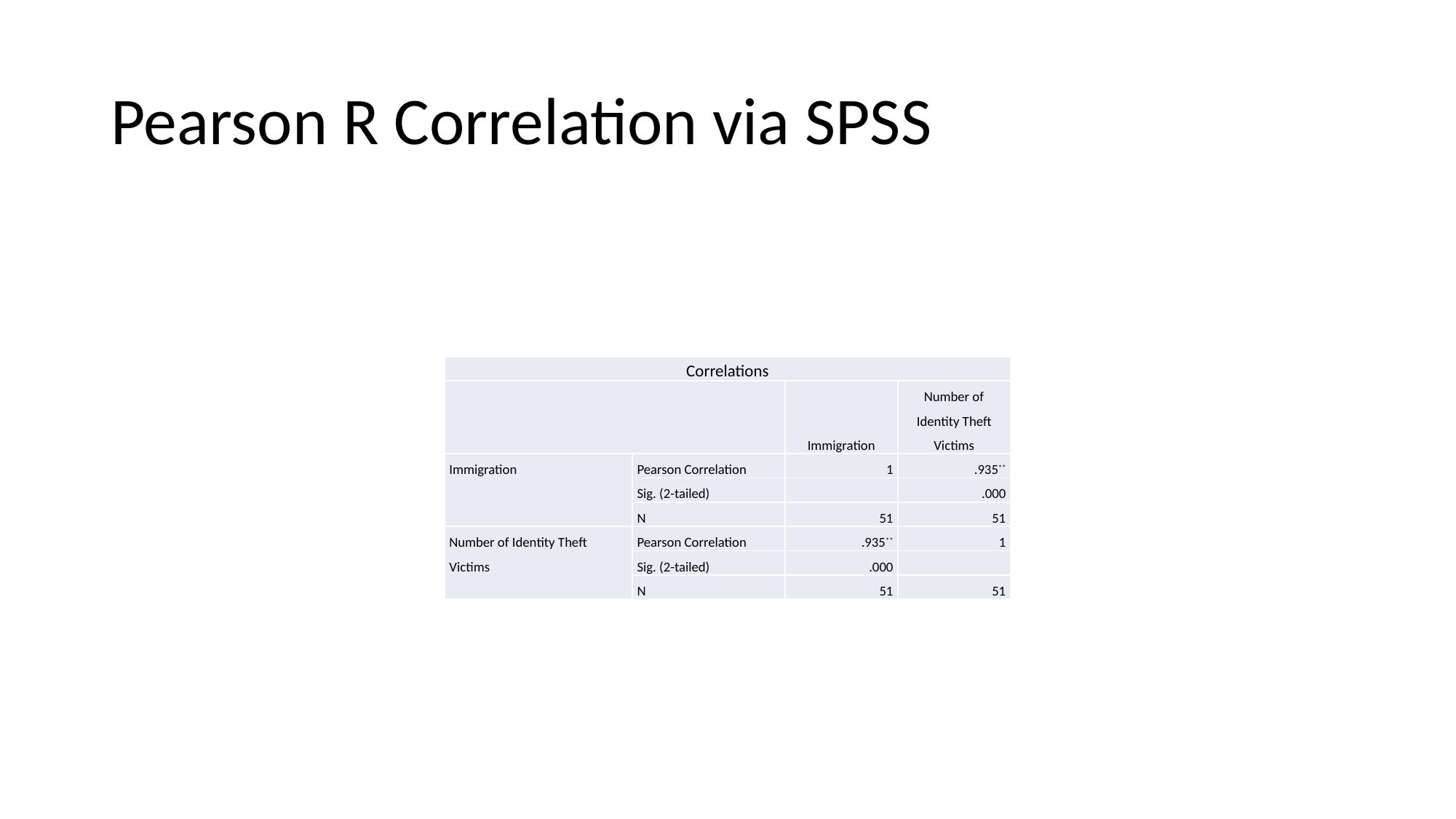

# Pearson R Correlation via SPSS
| Correlations |  |  |  |
| --- | --- | --- | --- |
|  |  | Immigration | Number of Identity Theft Victims |
| Immigration | Pearson Correlation | 1 | .935\*\* |
|  | Sig. (2-tailed) |  | .000 |
|  | N | 51 | 51 |
| Number of Identity Theft Victims | Pearson Correlation | .935\*\* | 1 |
|  | Sig. (2-tailed) | .000 |  |
|  | N | 51 | 51 |